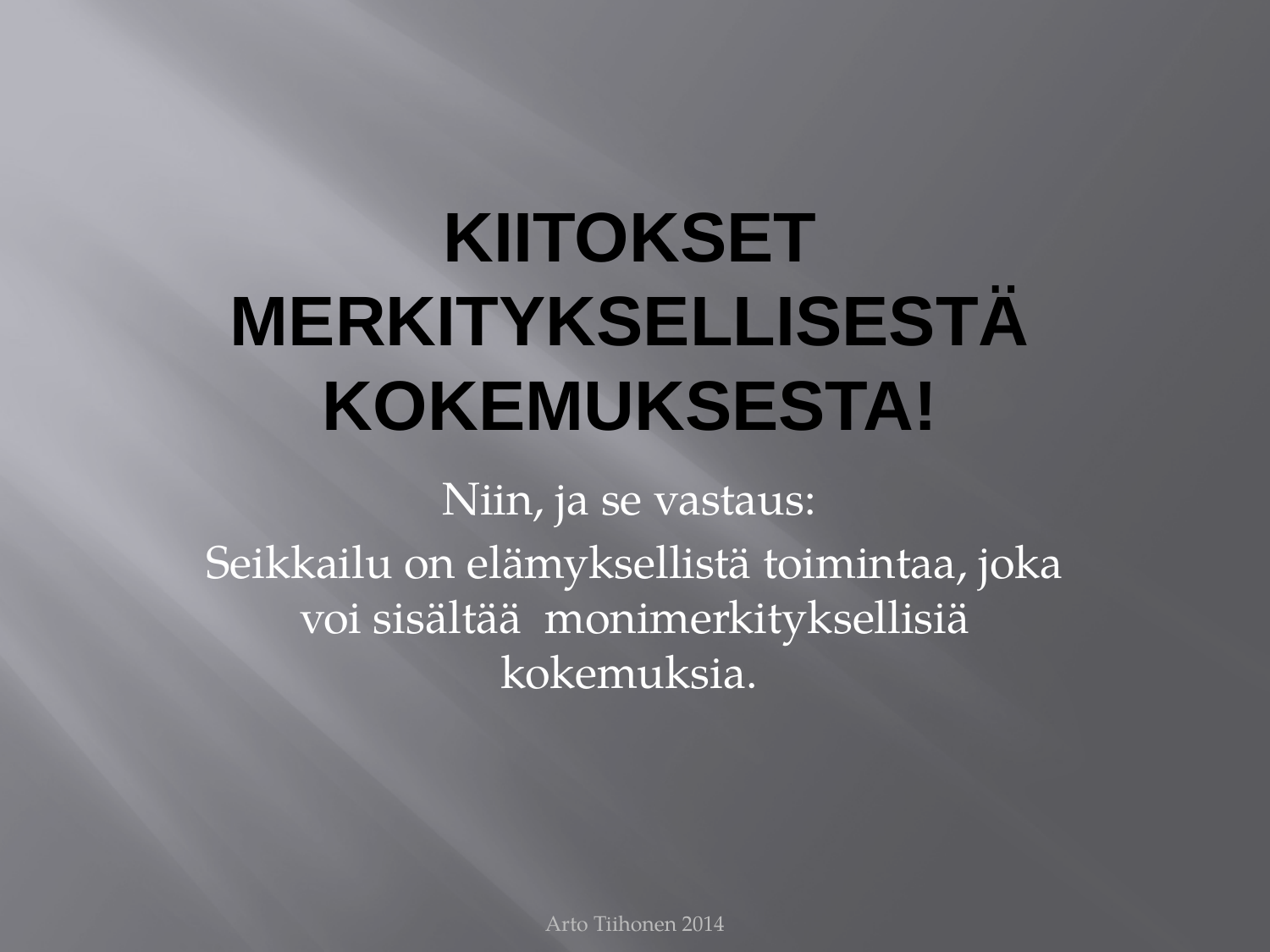

# Kiitokset merkityksellisestä kokemuksesta!
Niin, ja se vastaus:
Seikkailu on elämyksellistä toimintaa, joka voi sisältää  monimerkityksellisiä kokemuksia.
Arto Tiihonen 2014